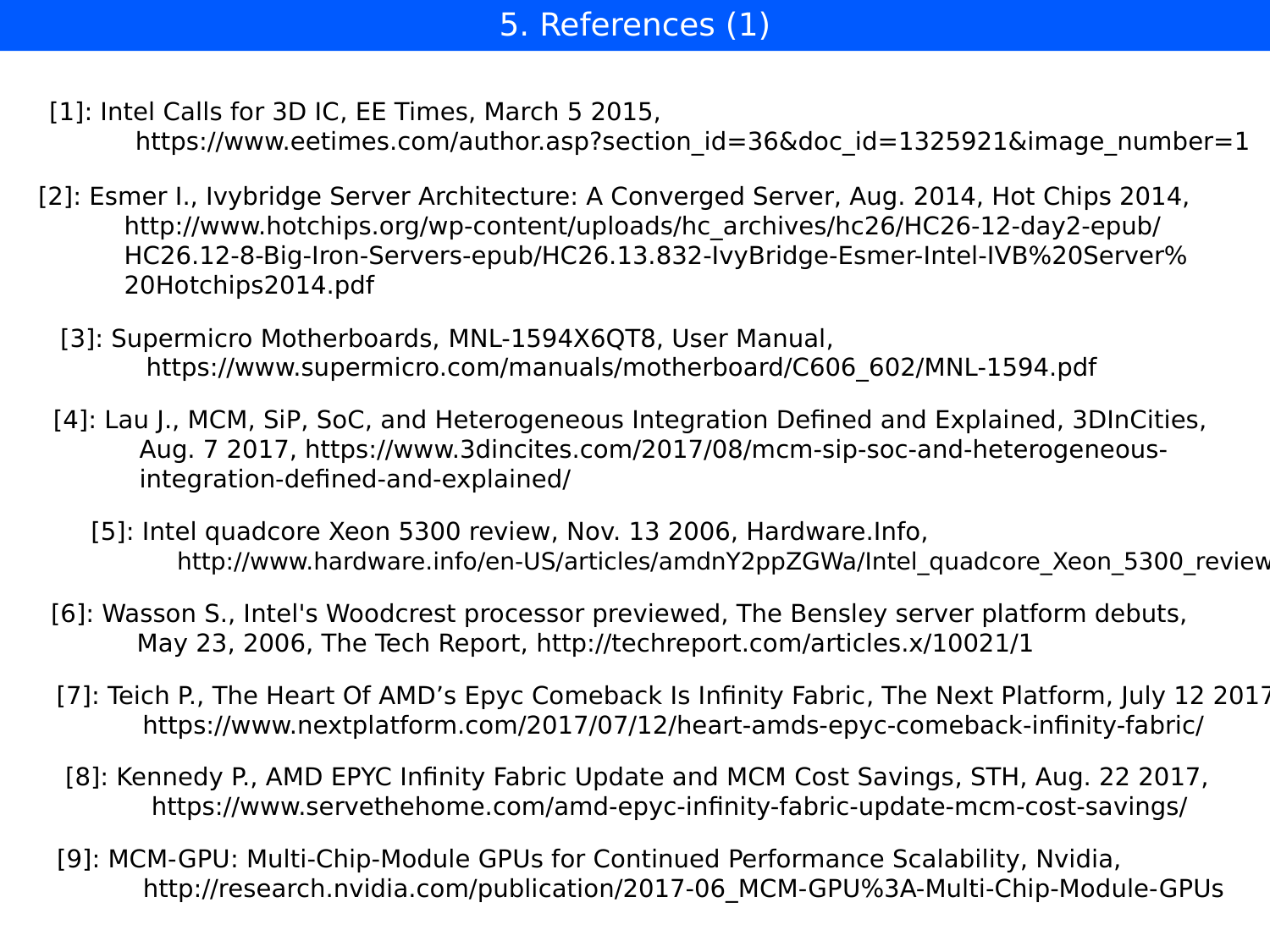

5. References (1)
[1]: Intel Calls for 3D IC, EE Times, March 5 2015,
           https://www.eetimes.com/author.asp?section_id=36&doc_id=1325921&image_number=1
[2]: Esmer I., Ivybridge Server Architecture: A Converged Server, Aug. 2014, Hot Chips 2014,
           http://www.hotchips.org/wp-content/uploads/hc_archives/hc26/HC26-12-day2-epub/
           HC26.12-8-Big-Iron-Servers-epub/HC26.13.832-IvyBridge-Esmer-Intel-IVB%20Server%
           20Hotchips2014.pdf
[3]: Supermicro Motherboards, MNL-1594X6QT8, User Manual,
           https://www.supermicro.com/manuals/motherboard/C606_602/MNL-1594.pdf
[4]: Lau J., MCM, SiP, SoC, and Heterogeneous Integration Defined and Explained, 3DInCities,
           Aug. 7 2017, https://www.3dincites.com/2017/08/mcm-sip-soc-and-heterogeneous-
           integration-defined-and-explained/
[5]: Intel quadcore Xeon 5300 review, Nov. 13 2006, Hardware.Info,
           http://www.hardware.info/en-US/articles/amdnY2ppZGWa/Intel_quadcore_Xeon_5300_review
[6]: Wasson S., Intel's Woodcrest processor previewed, The Bensley server platform debuts,
           May 23, 2006, The Tech Report, http://techreport.com/articles.x/10021/1
[7]: Teich P., The Heart Of AMD’s Epyc Comeback Is Infinity Fabric, The Next Platform, July 12 2017,
           https://www.nextplatform.com/2017/07/12/heart-amds-epyc-comeback-infinity-fabric/
[8]: Kennedy P., AMD EPYC Infinity Fabric Update and MCM Cost Savings, STH, Aug. 22 2017,
           https://www.servethehome.com/amd-epyc-infinity-fabric-update-mcm-cost-savings/
[9]: MCM-GPU: Multi-Chip-Module GPUs for Continued Performance Scalability, Nvidia,
           http://research.nvidia.com/publication/2017-06_MCM-GPU%3A-Multi-Chip-Module-GPUs